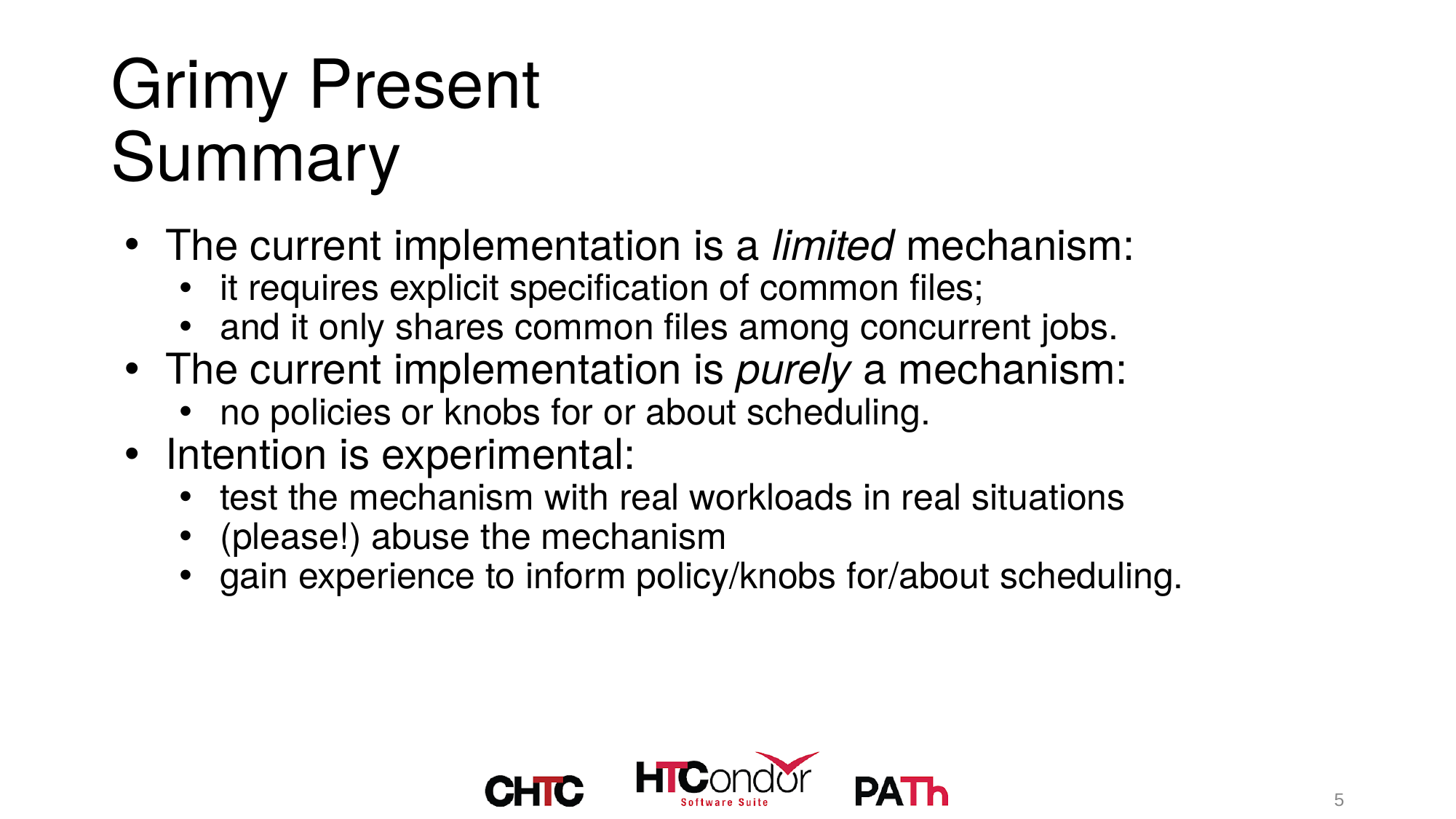

# Grimy Present
Summary
The current implementation is a limited mechanism:
it requires explicit specification of common files;
and it only shares common files among concurrent jobs.
The current implementation is purely a mechanism:
no policies or knobs for or about scheduling.
Intention is experimental:
test the mechanism with real workloads in real situations
(please!) abuse the mechanism
gain experience to inform policy/knobs for/about scheduling.
5